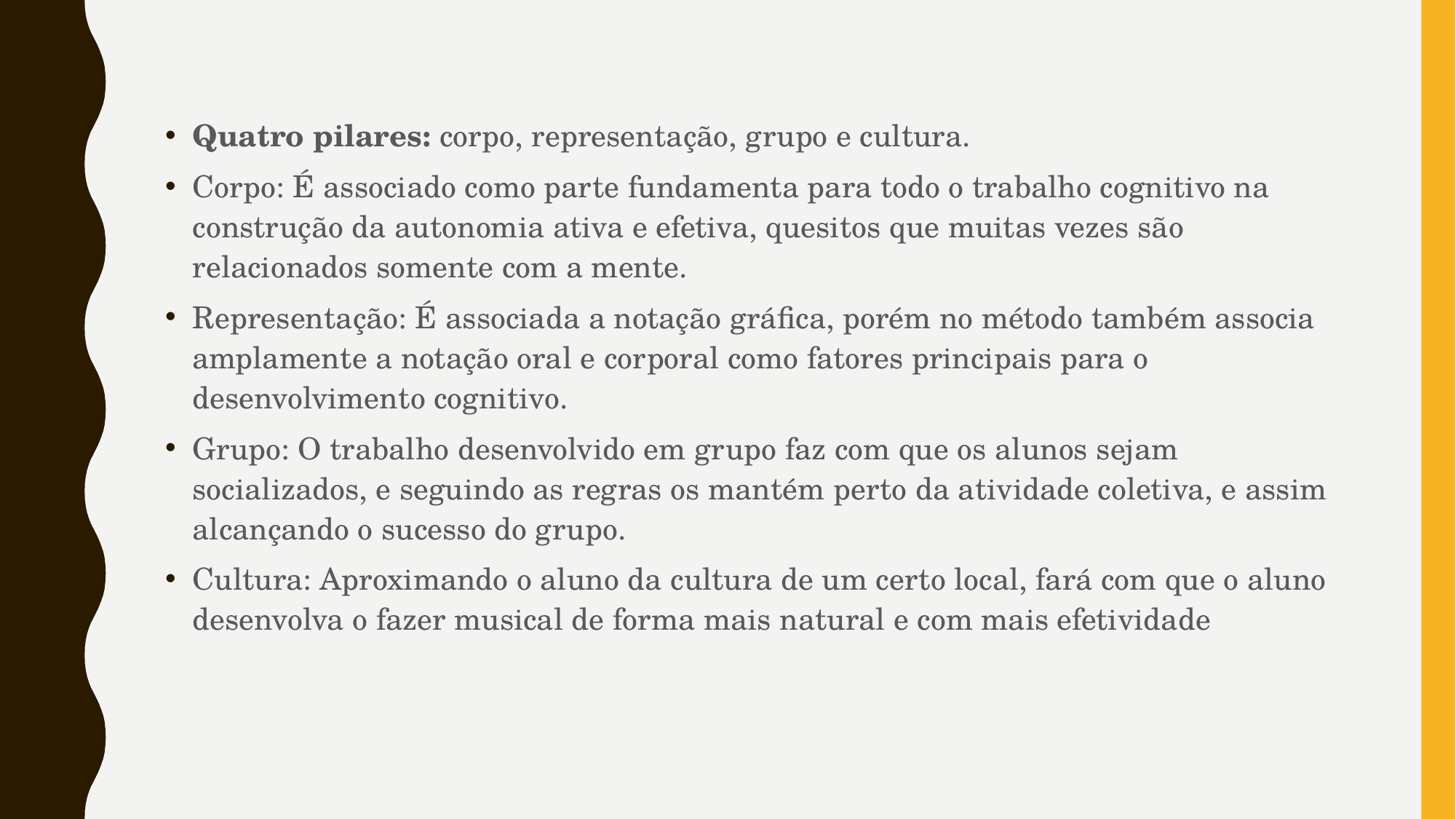

Quatro pilares: corpo, representação, grupo e cultura.
Corpo: É associado como parte fundamenta para todo o trabalho cognitivo na construção da autonomia ativa e efetiva, quesitos que muitas vezes são relacionados somente com a mente.
Representação: É associada a notação gráfica, porém no método também associa amplamente a notação oral e corporal como fatores principais para o desenvolvimento cognitivo.
Grupo: O trabalho desenvolvido em grupo faz com que os alunos sejam socializados, e seguindo as regras os mantém perto da atividade coletiva, e assim alcançando o sucesso do grupo.
Cultura: Aproximando o aluno da cultura de um certo local, fará com que o aluno desenvolva o fazer musical de forma mais natural e com mais efetividade